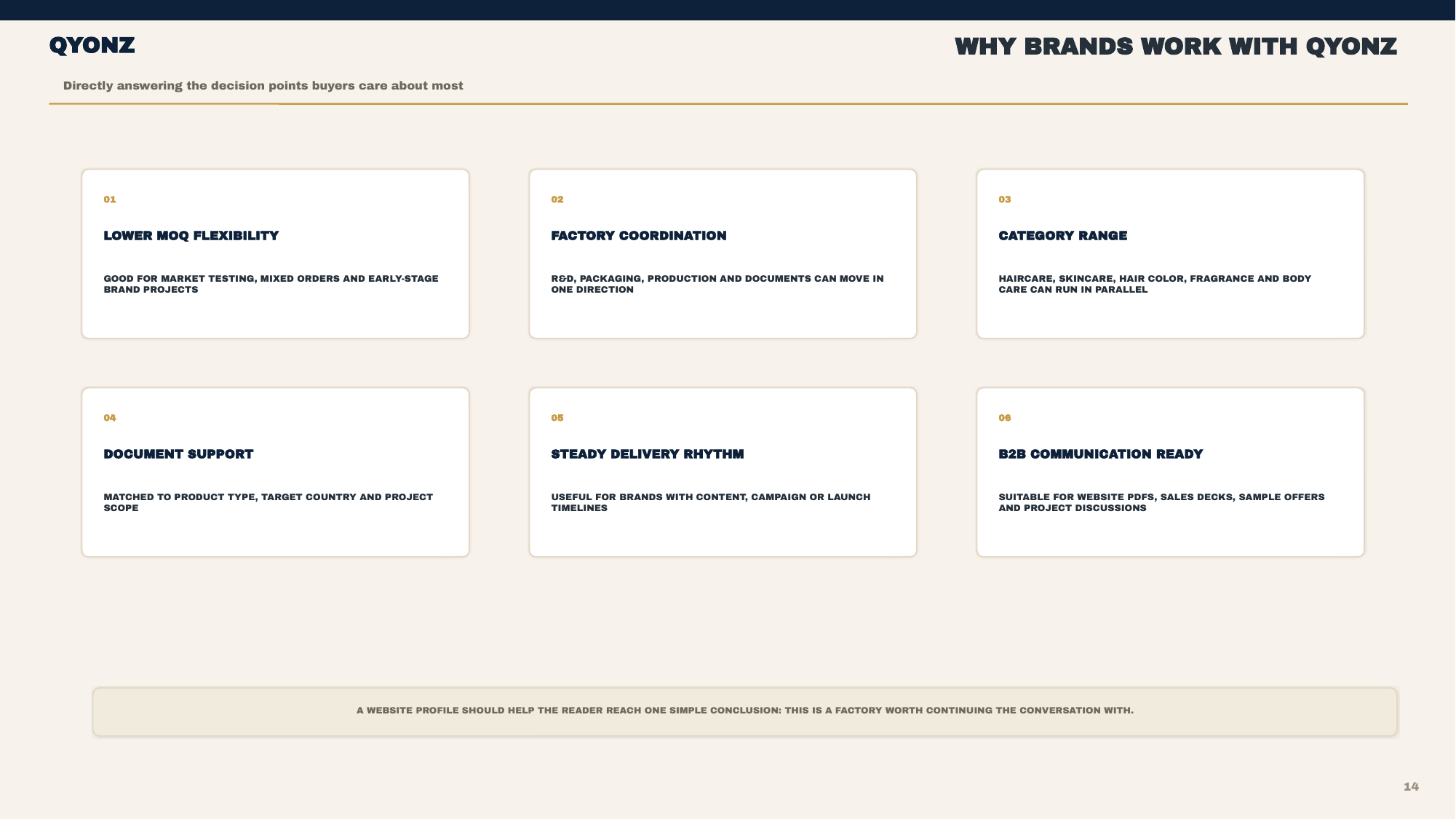

QYONZ
WHY BRANDS WORK WITH QYONZ
Directly answering the decision points buyers care about most

01
02
03
LOWER MOQ FLEXIBILITY
FACTORY COORDINATION
CATEGORY RANGE
GOOD FOR MARKET TESTING, MIXED ORDERS AND EARLY-STAGE BRAND PROJECTS
R&D, PACKAGING, PRODUCTION AND DOCUMENTS CAN MOVE IN ONE DIRECTION
HAIRCARE, SKINCARE, HAIR COLOR, FRAGRANCE AND BODY CARE CAN RUN IN PARALLEL

04
05
06
DOCUMENT SUPPORT
STEADY DELIVERY RHYTHM
B2B COMMUNICATION READY
MATCHED TO PRODUCT TYPE, TARGET COUNTRY AND PROJECT SCOPE
USEFUL FOR BRANDS WITH CONTENT, CAMPAIGN OR LAUNCH TIMELINES
SUITABLE FOR WEBSITE PDFS, SALES DECKS, SAMPLE OFFERS AND PROJECT DISCUSSIONS

A WEBSITE PROFILE SHOULD HELP THE READER REACH ONE SIMPLE CONCLUSION: THIS IS A FACTORY WORTH CONTINUING THE CONVERSATION WITH.
14